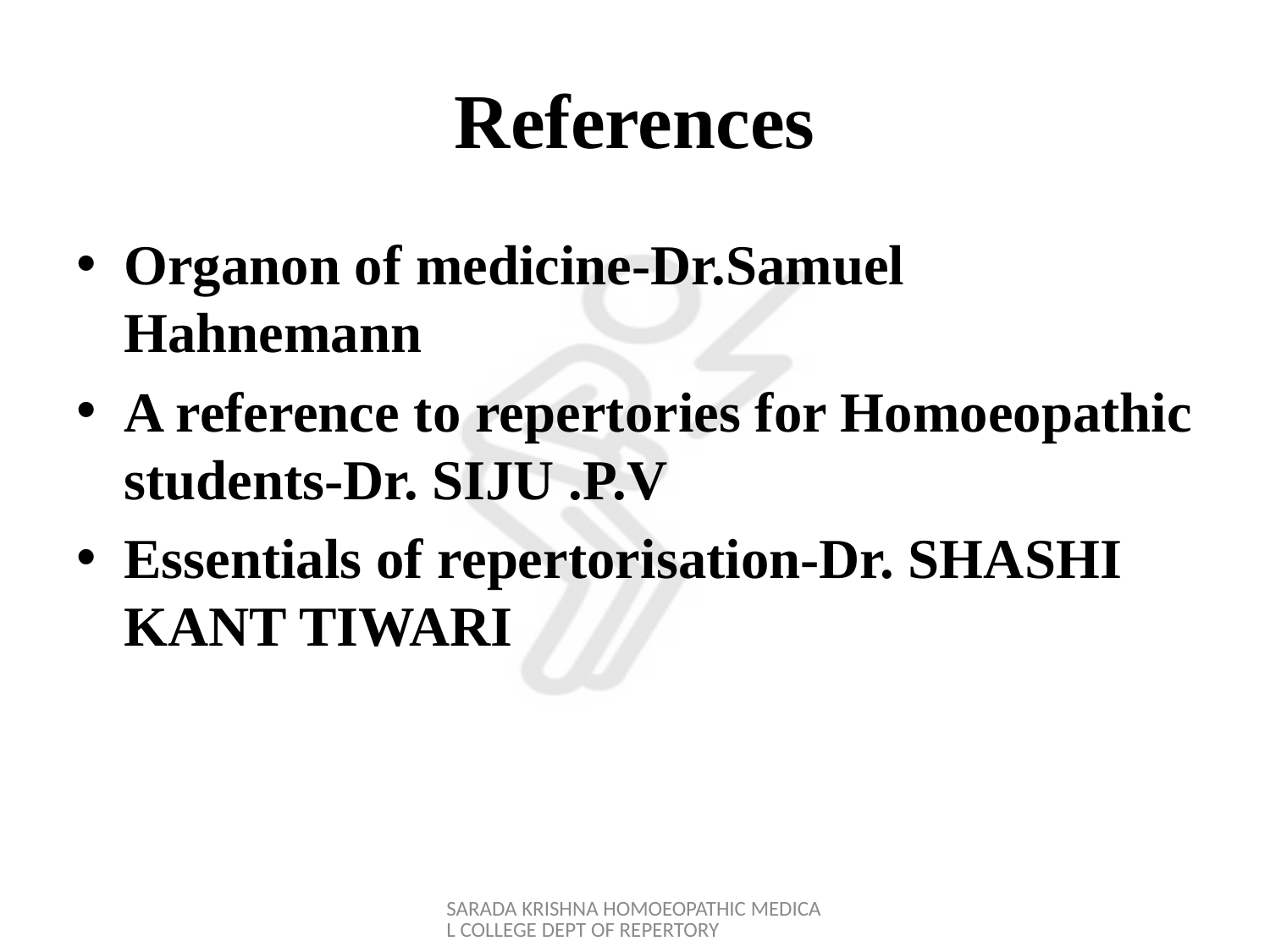

# References
Organon of medicine-Dr.Samuel Hahnemann
A reference to repertories for Homoeopathic students-Dr. SIJU .P.V
Essentials of repertorisation-Dr. SHASHI KANT TIWARI

SARADA KRISHNA HOMOEOPATHIC MEDICAL COLLEGE DEPT OF REPERTORY